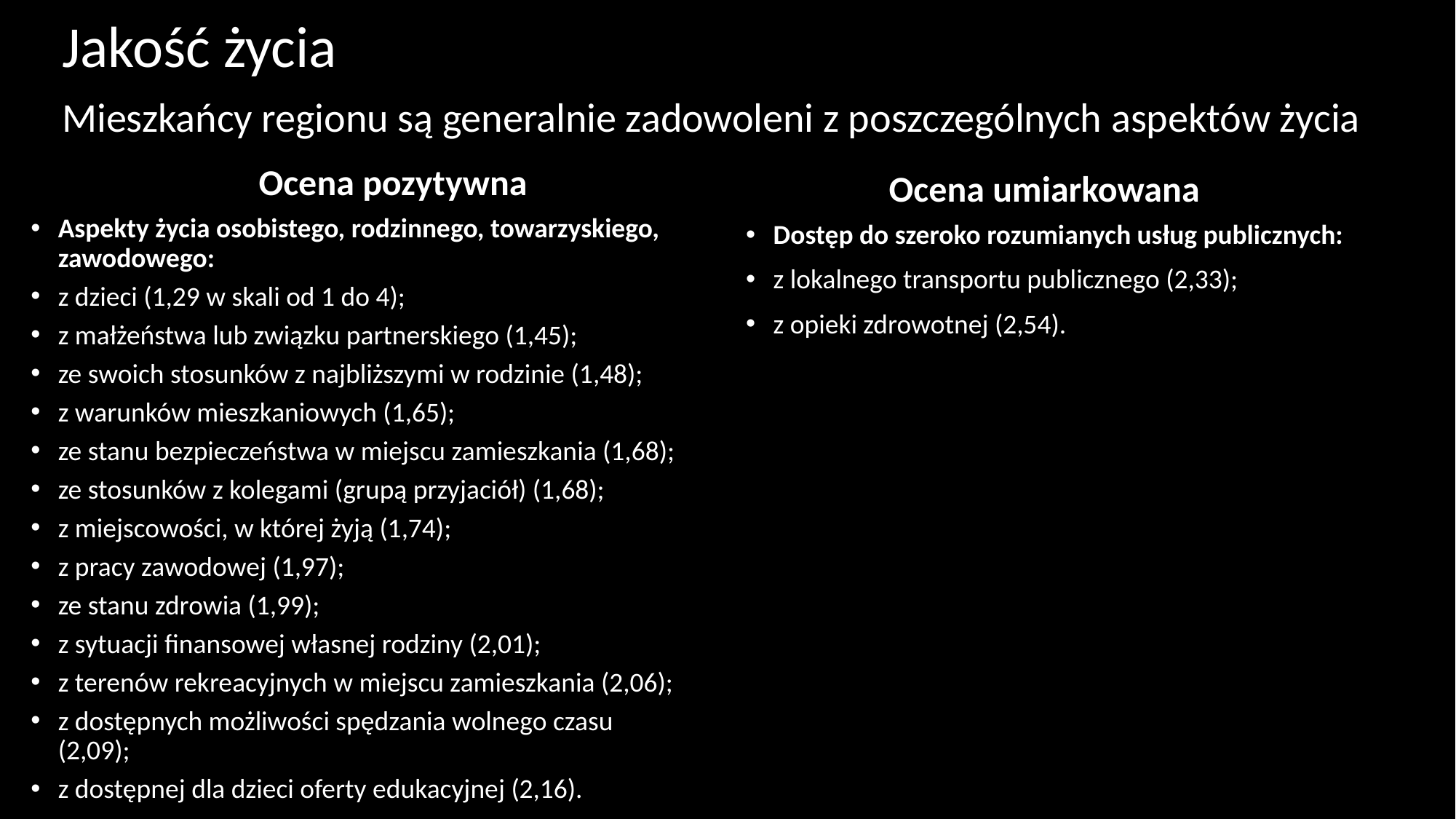

# Jakość życia x Mieszkańcy regionu są generalnie zadowoleni z poszczególnych aspektów życia
Ocena pozytywna
Ocena umiarkowana
Aspekty życia osobistego, rodzinnego, towarzyskiego, i zawodowego:
z dzieci (1,29 w skali od 1 do 4);
z małżeństwa lub związku partnerskiego (1,45);
ze swoich stosunków z najbliższymi w rodzinie (1,48);
z warunków mieszkaniowych (1,65);
ze stanu bezpieczeństwa w miejscu zamieszkania (1,68);
ze stosunków z kolegami (grupą przyjaciół) (1,68);
z miejscowości, w której żyją (1,74);
z pracy zawodowej (1,97);
ze stanu zdrowia (1,99);
z sytuacji finansowej własnej rodziny (2,01);
z terenów rekreacyjnych w miejscu zamieszkania (2,06);
z dostępnych możliwości spędzania wolnego czasu (2,09);
z dostępnej dla dzieci oferty edukacyjnej (2,16).
z perspektyw na przyszłość (2,20);
Dostęp do szeroko rozumianych usług publicznych:
z lokalnego transportu publicznego (2,33);
z opieki zdrowotnej (2,54).